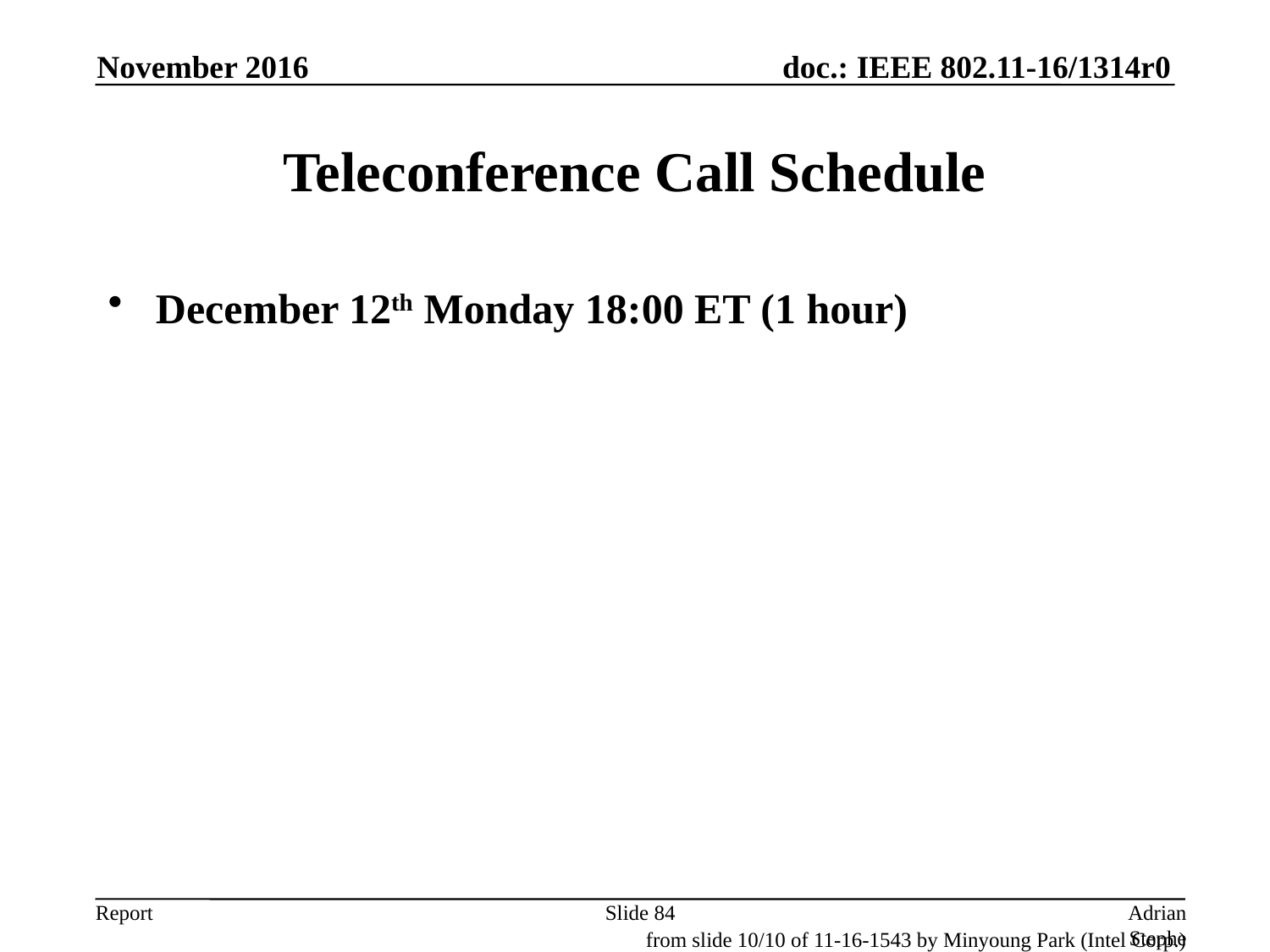

November 2016
# Teleconference Call Schedule
December 12th Monday 18:00 ET (1 hour)

Slide 84
Adrian Stephens, Intel Corporation
from slide 10/10 of 11-16-1543 by Minyoung Park (Intel Corp.)